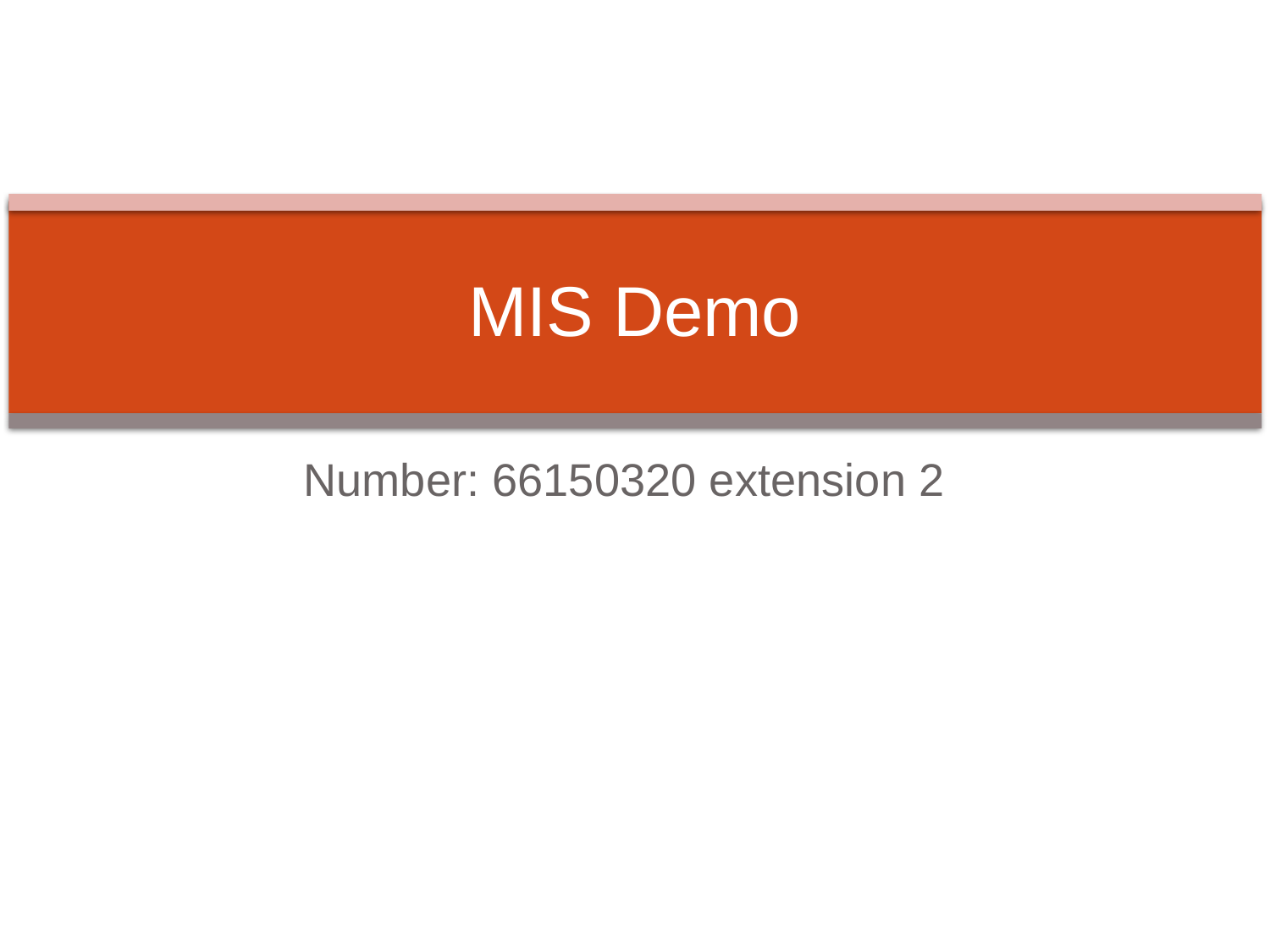

# MIS Demo
Number: 66150320 extension 2